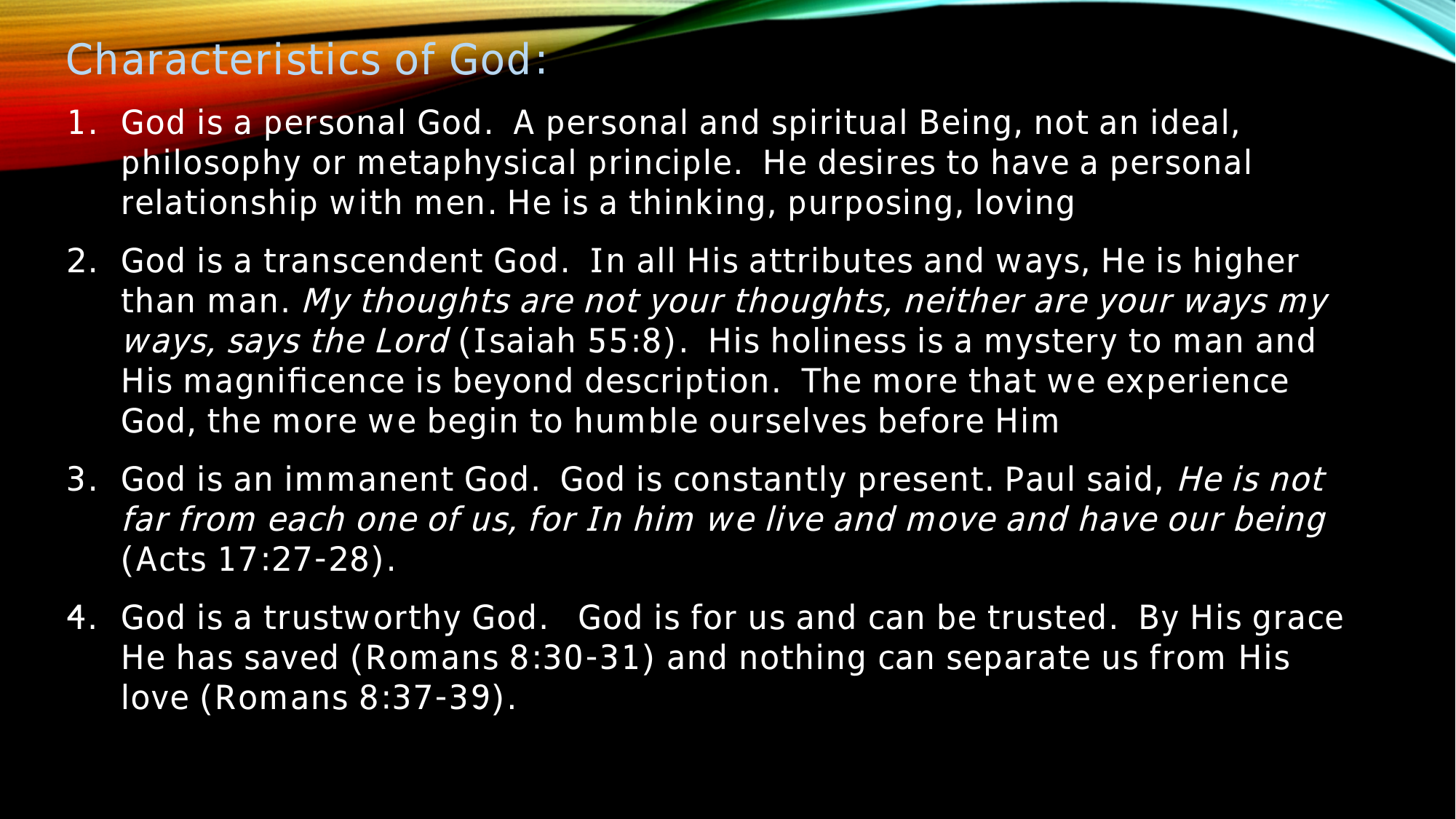

Characteristics of God:
God is a personal God.  A personal and spiritual Being, not an ideal, philosophy or metaphysical principle.  He desires to have a personal relationship with men. He is a thinking, purposing, loving
God is a transcendent God.  In all His attributes and ways, He is higher than man. My thoughts are not your thoughts, neither are your ways my ways, says the Lord (Isaiah 55:8).  His holiness is a mystery to man and His magnificence is beyond description.  The more that we experience God, the more we begin to humble ourselves before Him
God is an immanent God.  God is constantly present. Paul said, He is not far from each one of us, for In him we live and move and have our being (Acts 17:27-28).
God is a trustworthy God.   God is for us and can be trusted.  By His grace He has saved (Romans 8:30-31) and nothing can separate us from His love (Romans 8:37-39).